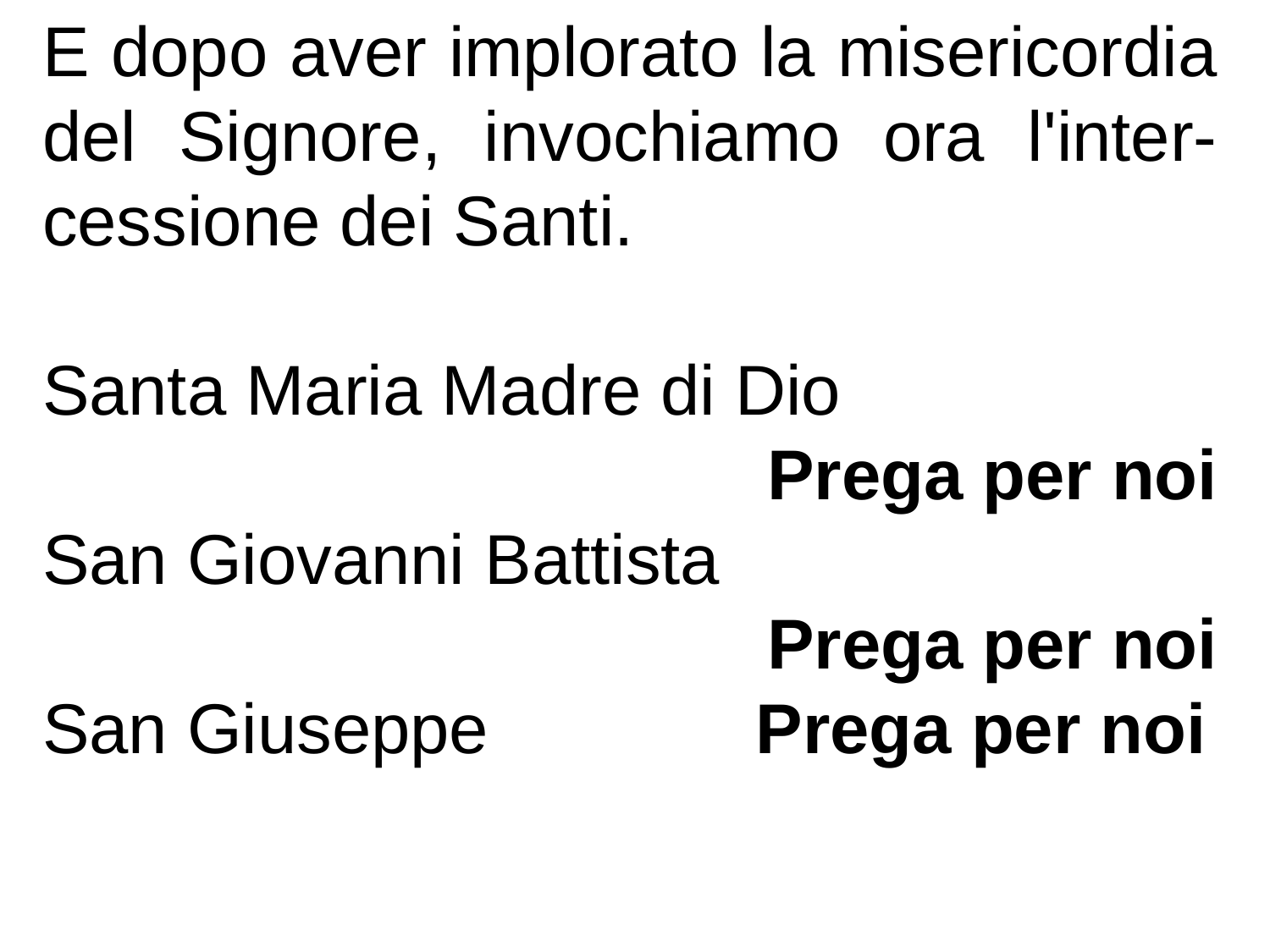

E dopo aver implorato la misericordia del Signore, invochiamo ora l'inter-cessione dei Santi.

Santa Maria Madre di Dio
Prega per noi
San Giovanni Battista
Prega per noi
San Giuseppe		    Prega per noi